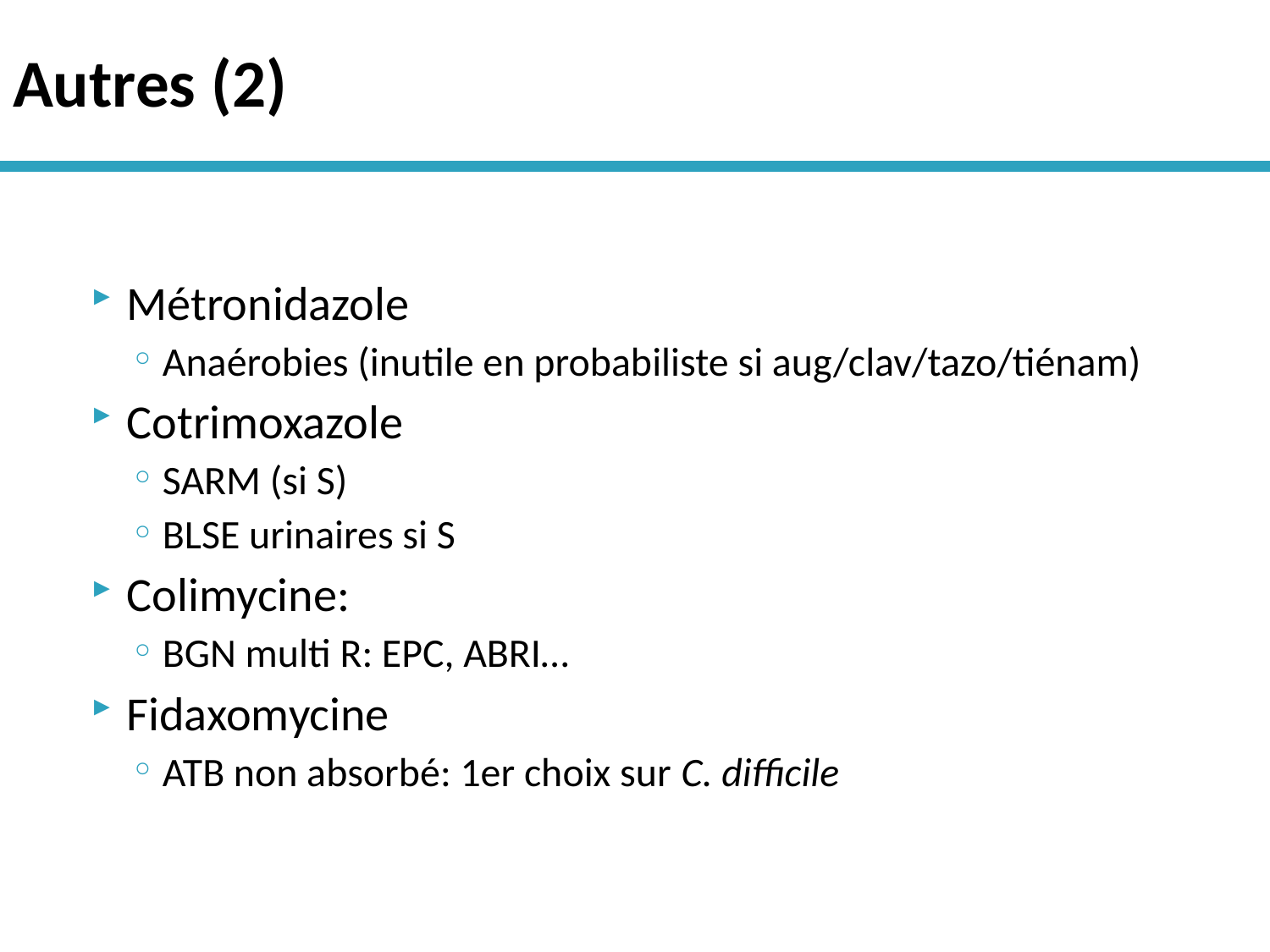

# Autres (2)
Métronidazole
Anaérobies (inutile en probabiliste si aug/clav/tazo/tiénam)
Cotrimoxazole
SARM (si S)
BLSE urinaires si S
Colimycine:
BGN multi R: EPC, ABRI…
Fidaxomycine
ATB non absorbé: 1er choix sur C. difficile